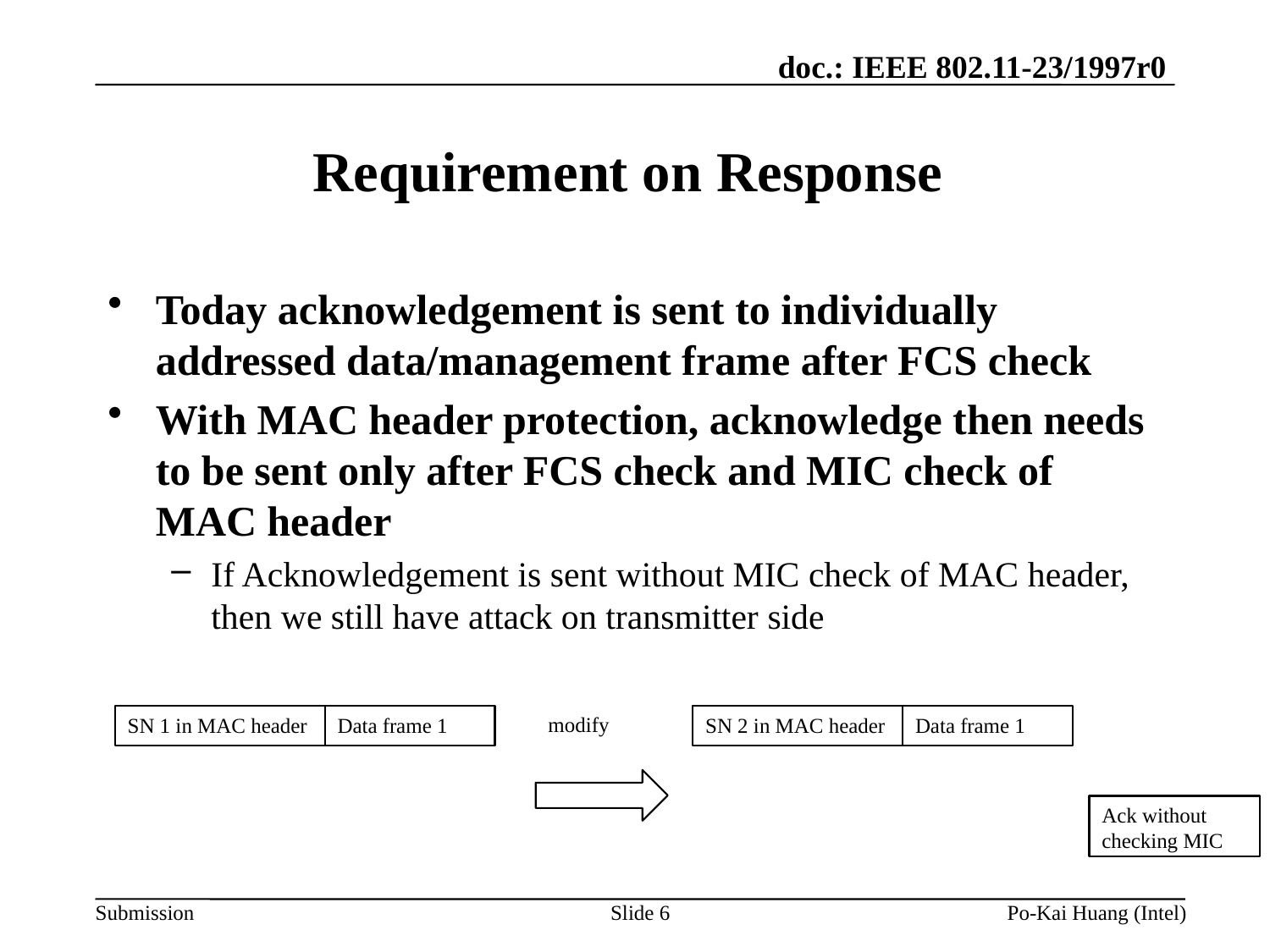

# Requirement on Response
Today acknowledgement is sent to individually addressed data/management frame after FCS check
With MAC header protection, acknowledge then needs to be sent only after FCS check and MIC check of MAC header
If Acknowledgement is sent without MIC check of MAC header, then we still have attack on transmitter side

modify
SN 1 in MAC header
Data frame 1
SN 2 in MAC header
Data frame 1

Ack without checking MIC
Slide 6
Po-Kai Huang (Intel)